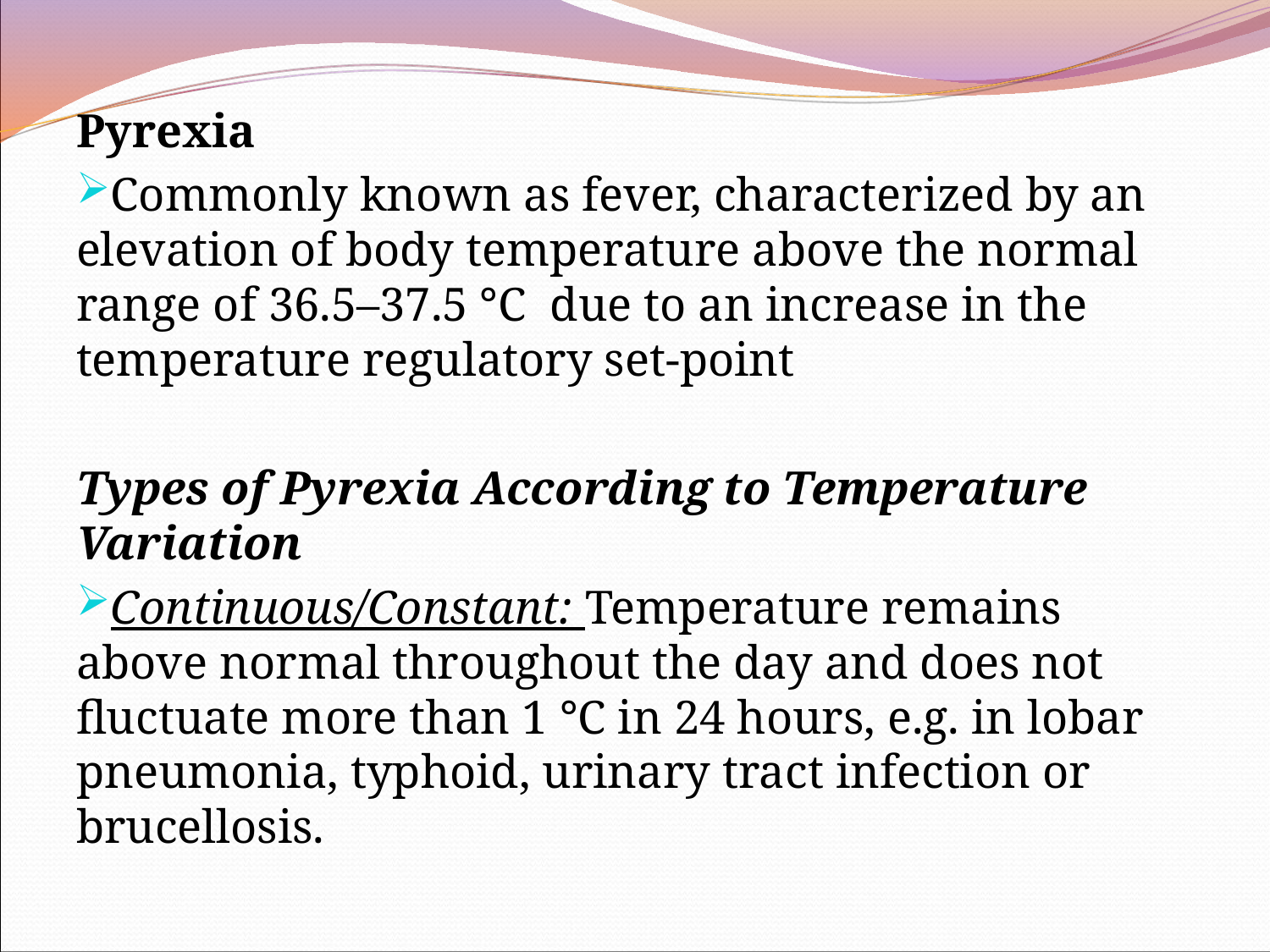

Pyrexia
Commonly known as fever, characterized by an elevation of body temperature above the normal range of 36.5–37.5 °C  due to an increase in the temperature regulatory set-point

Types of Pyrexia According to Temperature Variation
Continuous/Constant: Temperature remains above normal throughout the day and does not fluctuate more than 1 °C in 24 hours, e.g. in lobar pneumonia, typhoid, urinary tract infection or brucellosis.